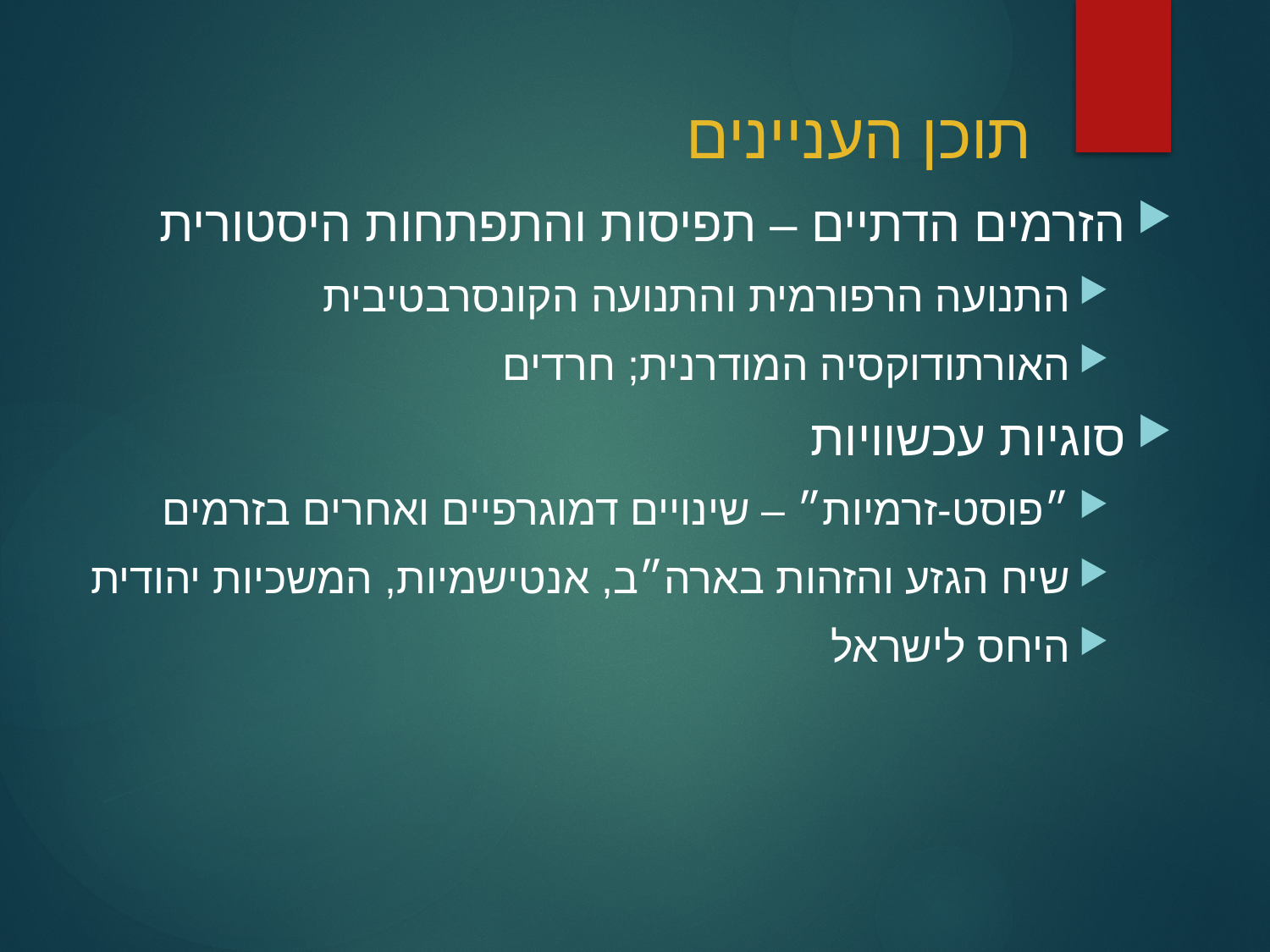

# תוכן העניינים
הזרמים הדתיים – תפיסות והתפתחות היסטורית
התנועה הרפורמית והתנועה הקונסרבטיבית
האורתודוקסיה המודרנית; חרדים
סוגיות עכשוויות
״פוסט-זרמיות״ – שינויים דמוגרפיים ואחרים בזרמים
שיח הגזע והזהות בארה״ב, אנטישמיות, המשכיות יהודית
היחס לישראל